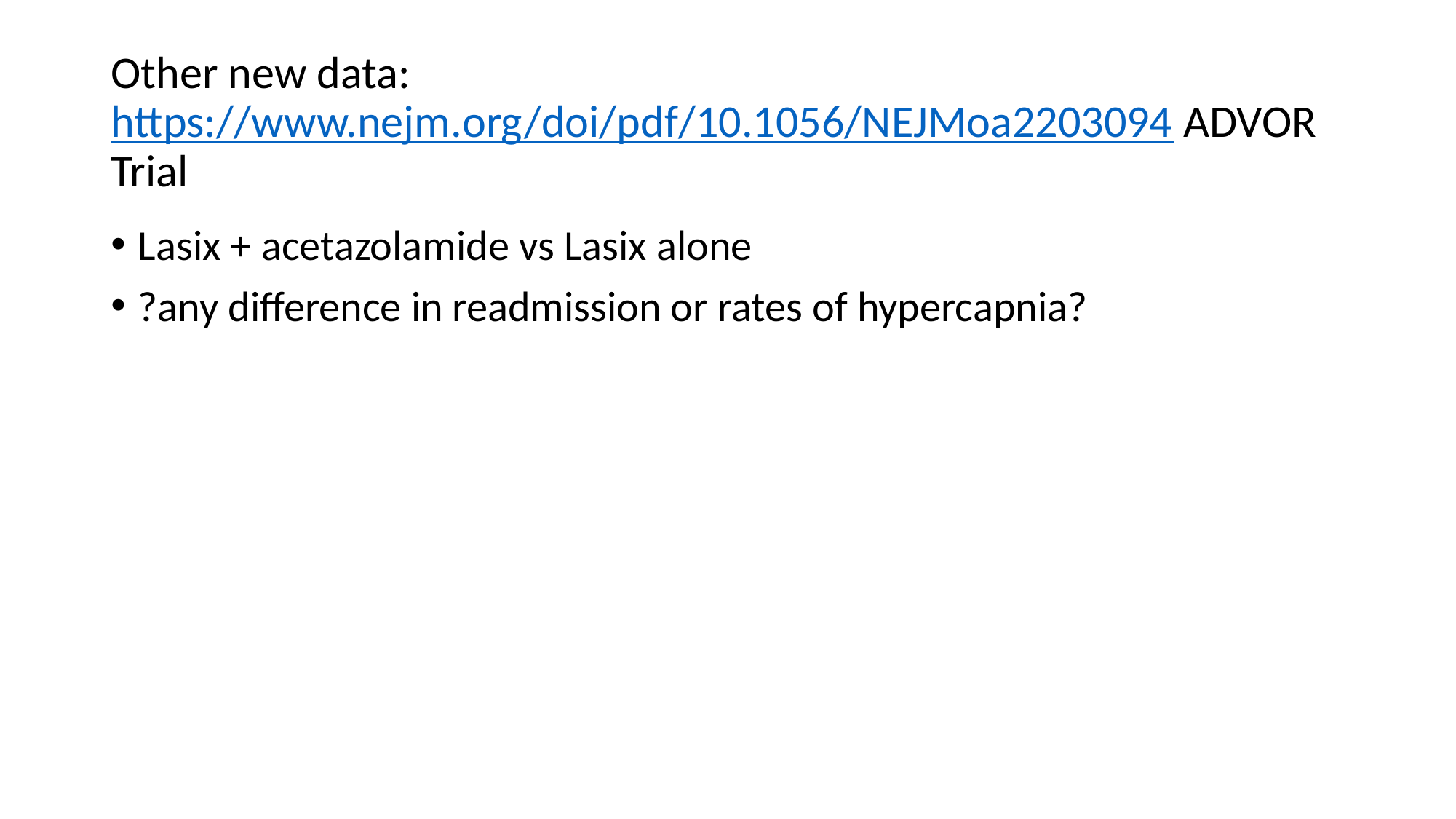

# Other new data: https://www.nejm.org/doi/pdf/10.1056/NEJMoa2203094 ADVOR Trial
Lasix + acetazolamide vs Lasix alone
?any difference in readmission or rates of hypercapnia?